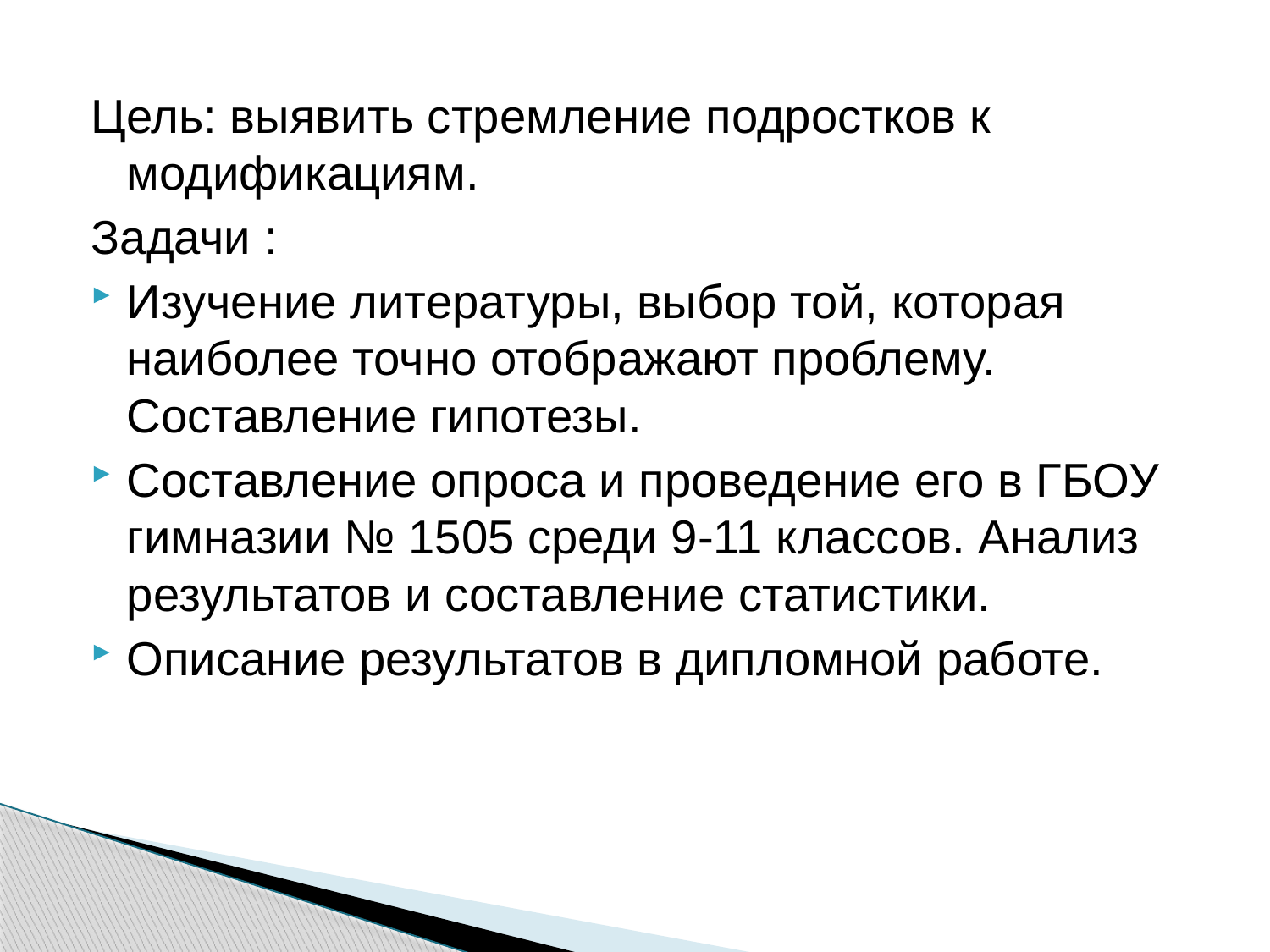

Цель: выявить стремление подростков к модификациям.
Задачи :
Изучение литературы, выбор той, которая наиболее точно отображают проблему. Составление гипотезы.
Составление опроса и проведение его в ГБОУ гимназии № 1505 среди 9-11 классов. Анализ результатов и составление статистики.
Описание результатов в дипломной работе.